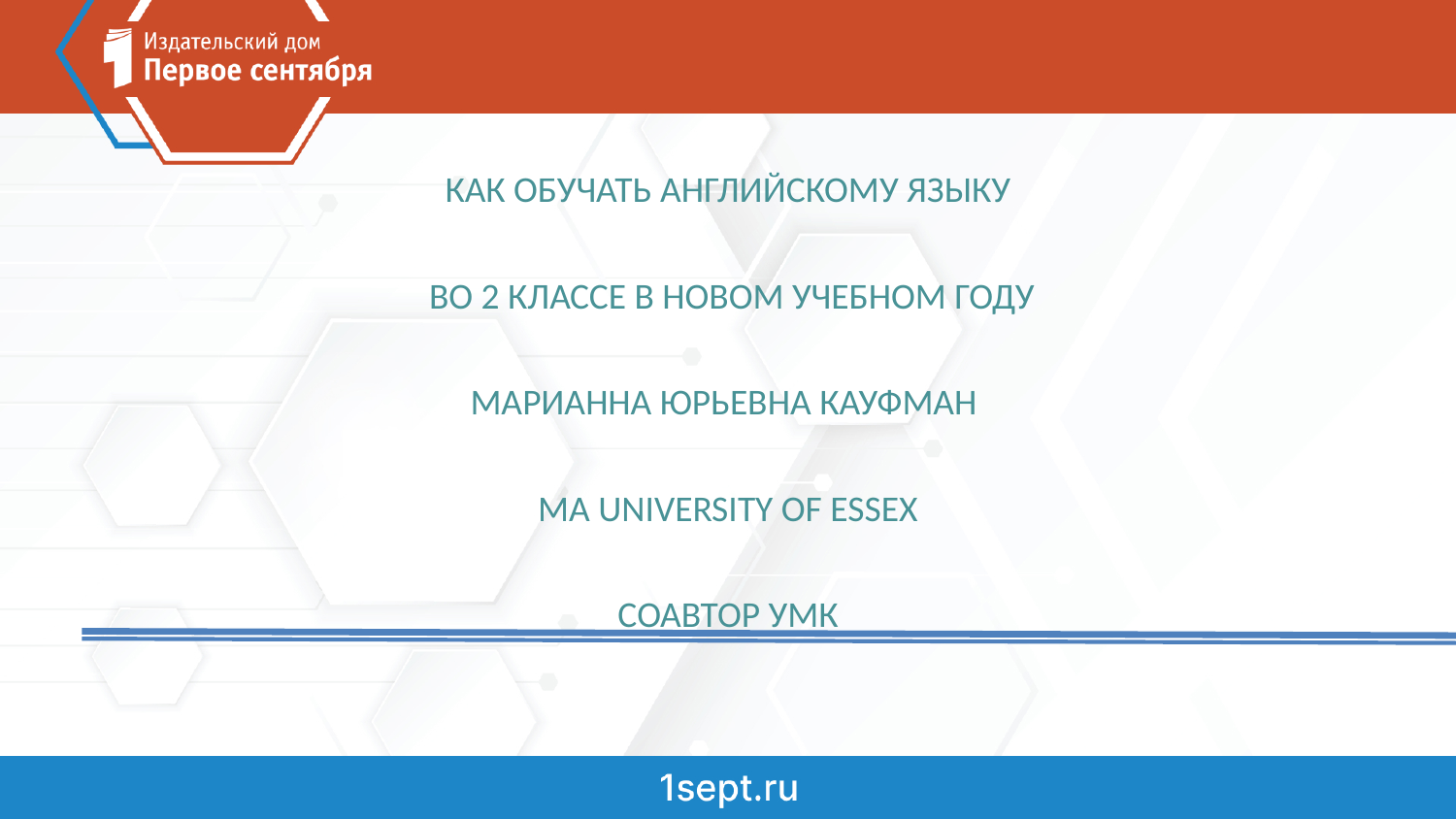

# Как обучать английскому языку во 2 классе в новом учебном году Марианна Юрьевна Кауфман MA University of Essex Соавтор УМК